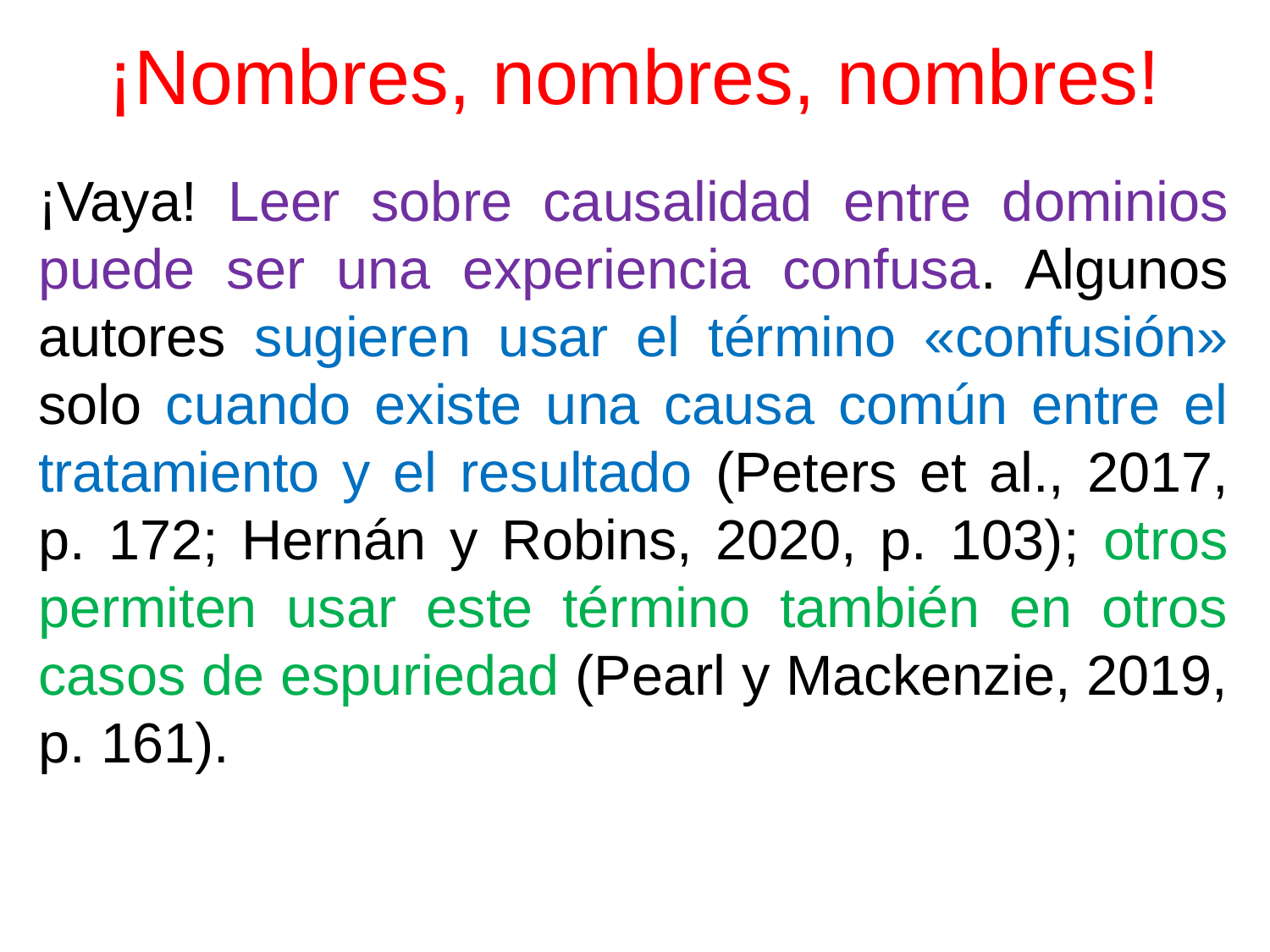

# ¡Nombres, nombres, nombres!
¡Vaya! Leer sobre causalidad entre dominios puede ser una experiencia confusa. Algunos autores sugieren usar el término «confusión» solo cuando existe una causa común entre el tratamiento y el resultado (Peters et al., 2017, p. 172; Hernán y Robins, 2020, p. 103); otros permiten usar este término también en otros casos de espuriedad (Pearl y Mackenzie, 2019, p. 161).